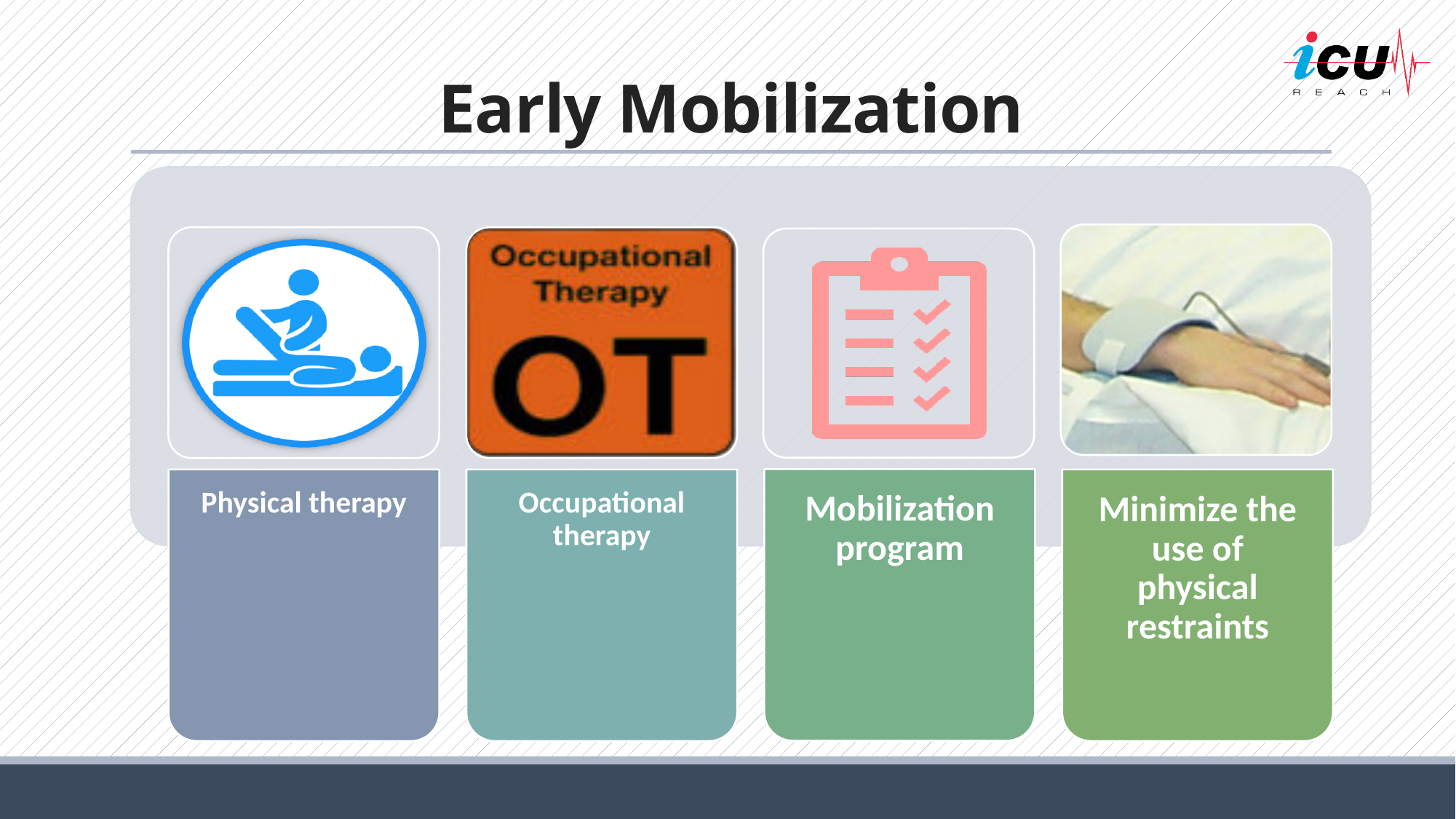

# Early Mobilization
Physical therapy
Occupational therapy
Mobilization program
Minimize the use of physical restraints